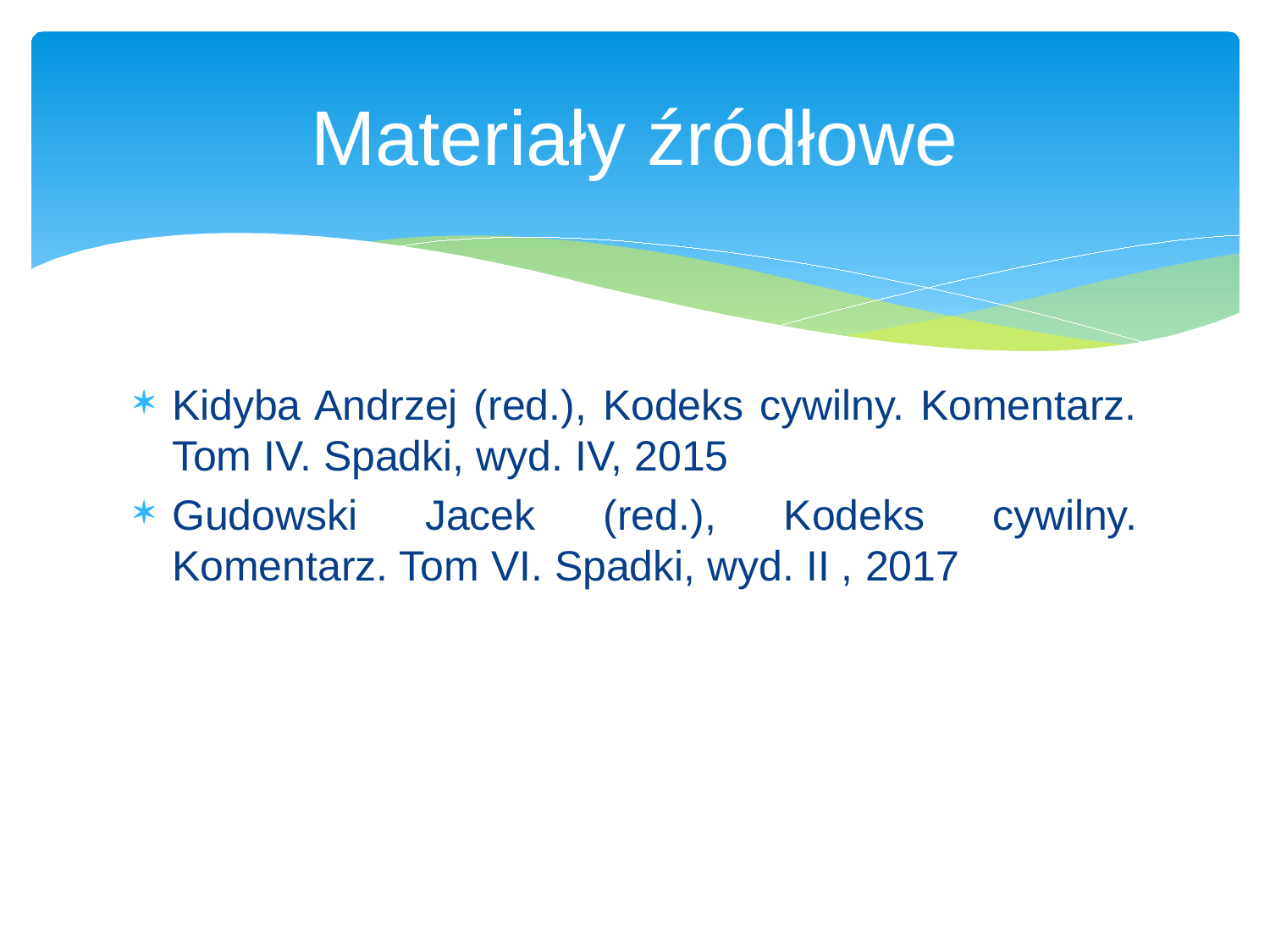

# Materiały źródłowe
Kidyba Andrzej (red.), Kodeks cywilny. Komentarz. Tom IV. Spadki, wyd. IV, 2015
Gudowski Jacek (red.), Kodeks cywilny. Komentarz. Tom VI. Spadki, wyd. II , 2017